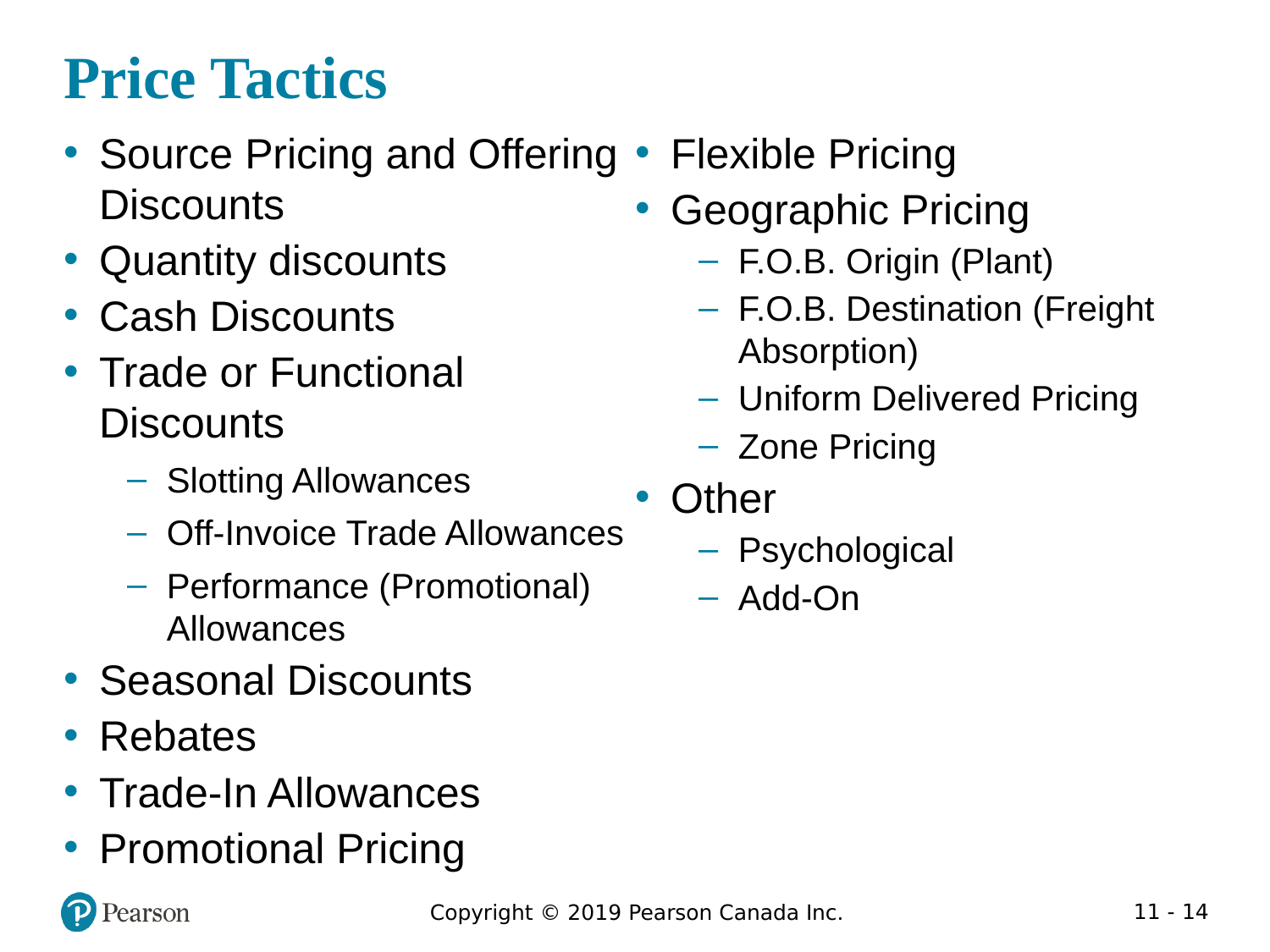

# Price Tactics
Source Pricing and Offering Discounts
Quantity discounts
Cash Discounts
Trade or Functional Discounts
Slotting Allowances
Off-Invoice Trade Allowances
Performance (Promotional) Allowances
Seasonal Discounts
Rebates
Trade-In Allowances
Promotional Pricing
Flexible Pricing
Geographic Pricing
F.O.B. Origin (Plant)
F.O.B. Destination (Freight Absorption)
Uniform Delivered Pricing
Zone Pricing
Other
Psychological
Add-On